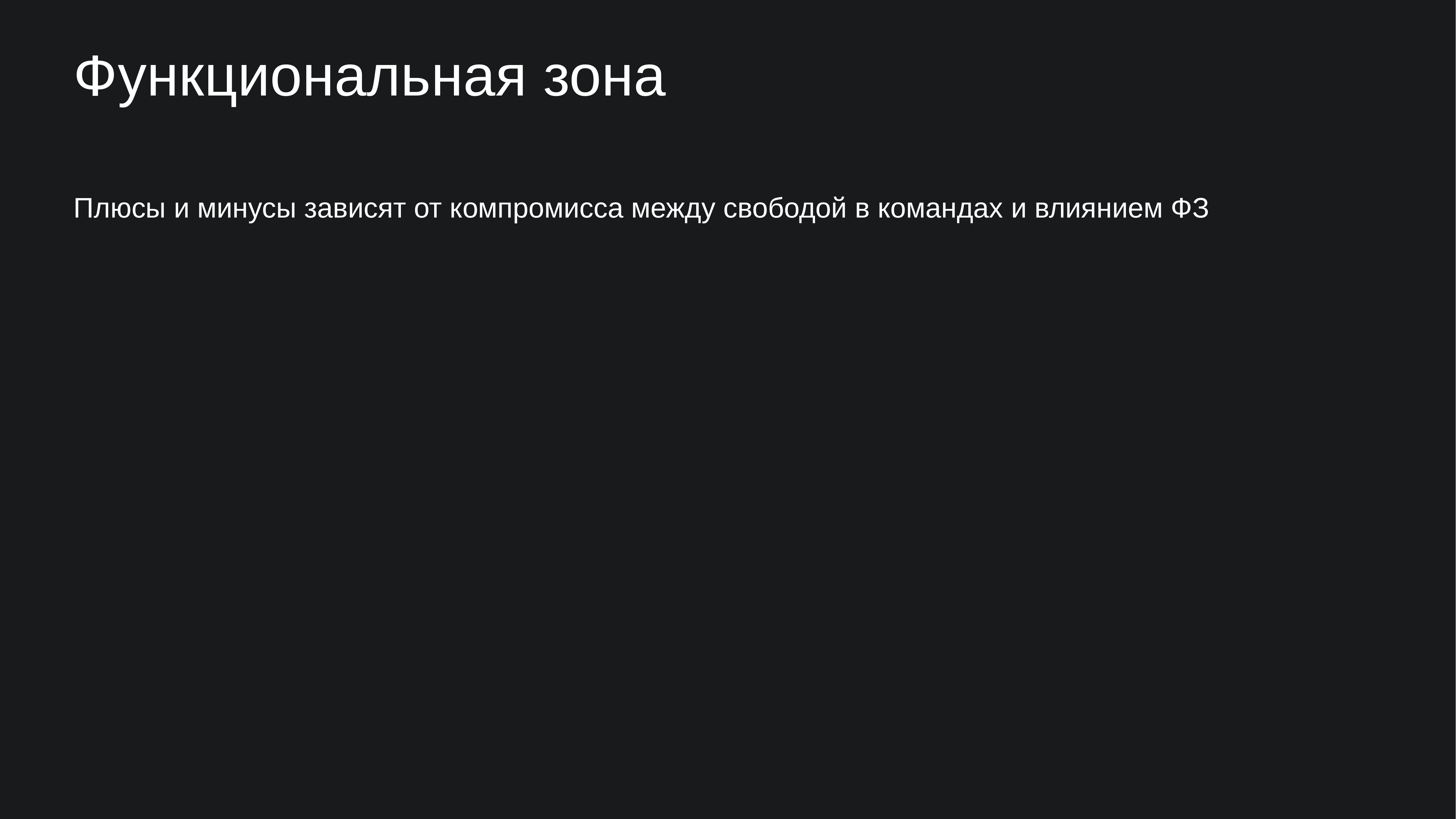

# Функциональная зона
Плюсы и минусы зависят от компромисса между свободой в командах и влиянием ФЗ